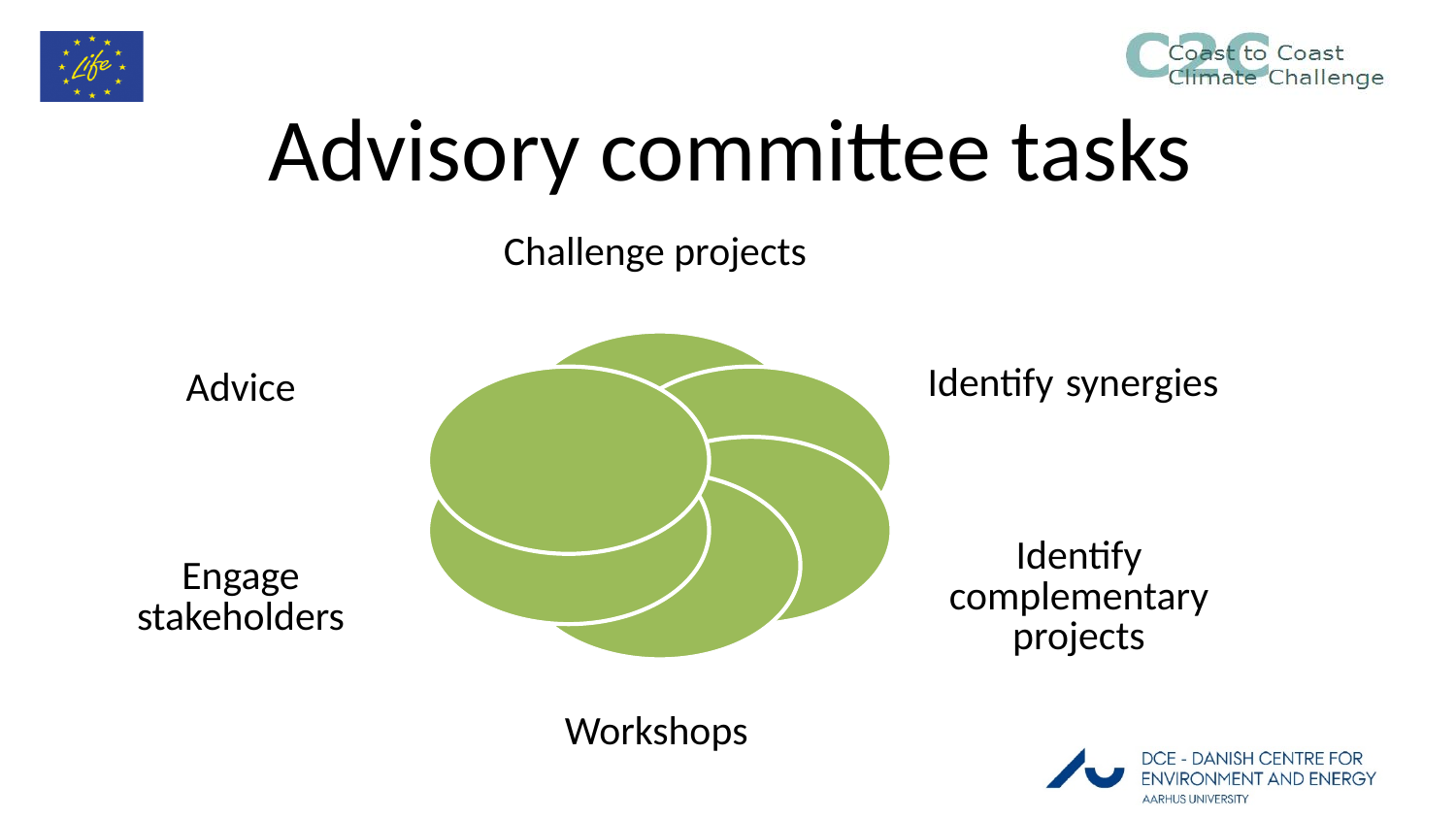

# Advisory committee tasks
Challenge projects
Identify synergies
Identify complementary projects
Workshops
Engage stakeholders
Advice